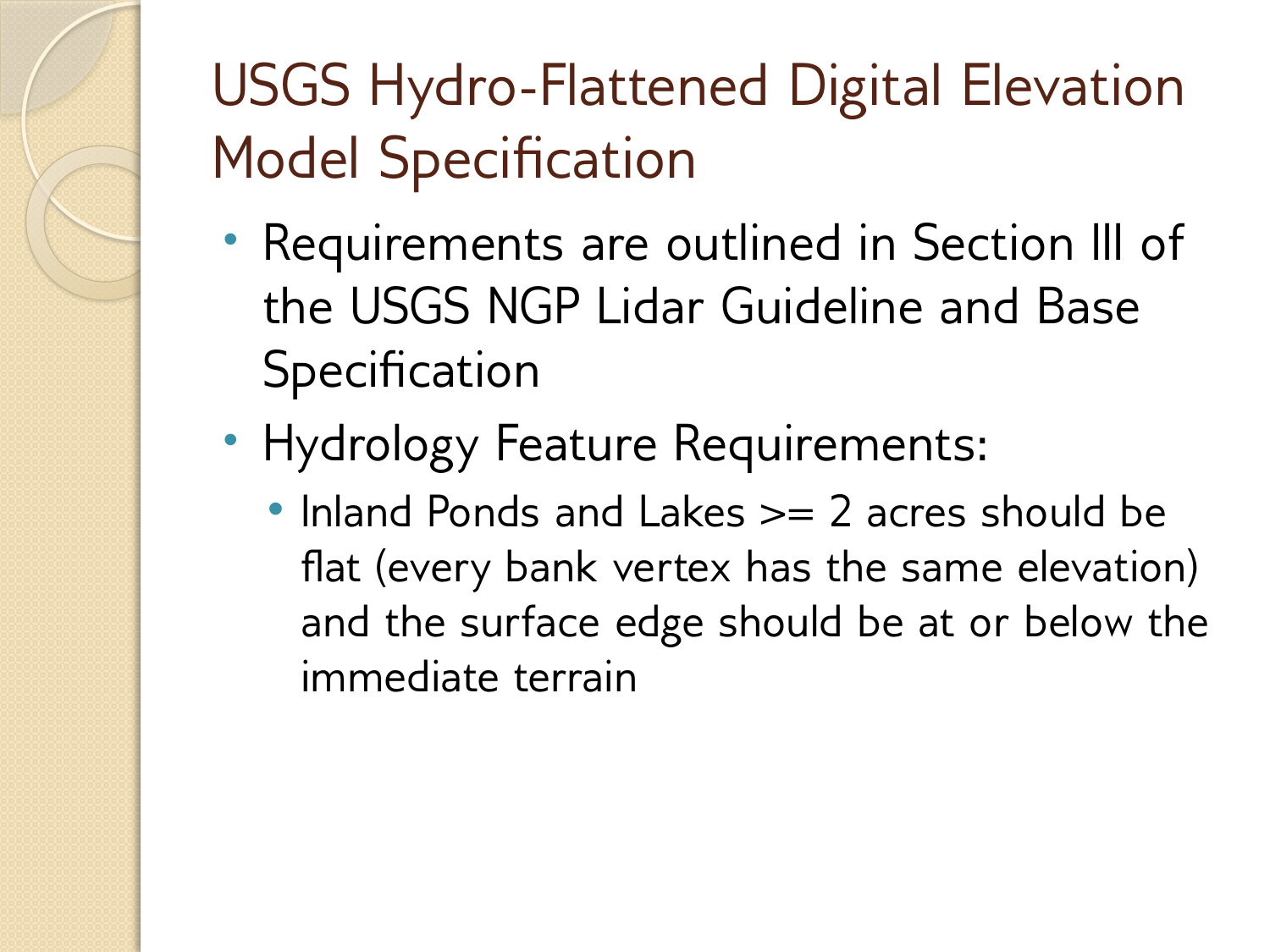

# USGS Hydro-Flattened Digital Elevation Model Specification
Requirements are outlined in Section III of the USGS NGP Lidar Guideline and Base Specification
Hydrology Feature Requirements:
Inland Ponds and Lakes >= 2 acres should be flat (every bank vertex has the same elevation) and the surface edge should be at or below the immediate terrain